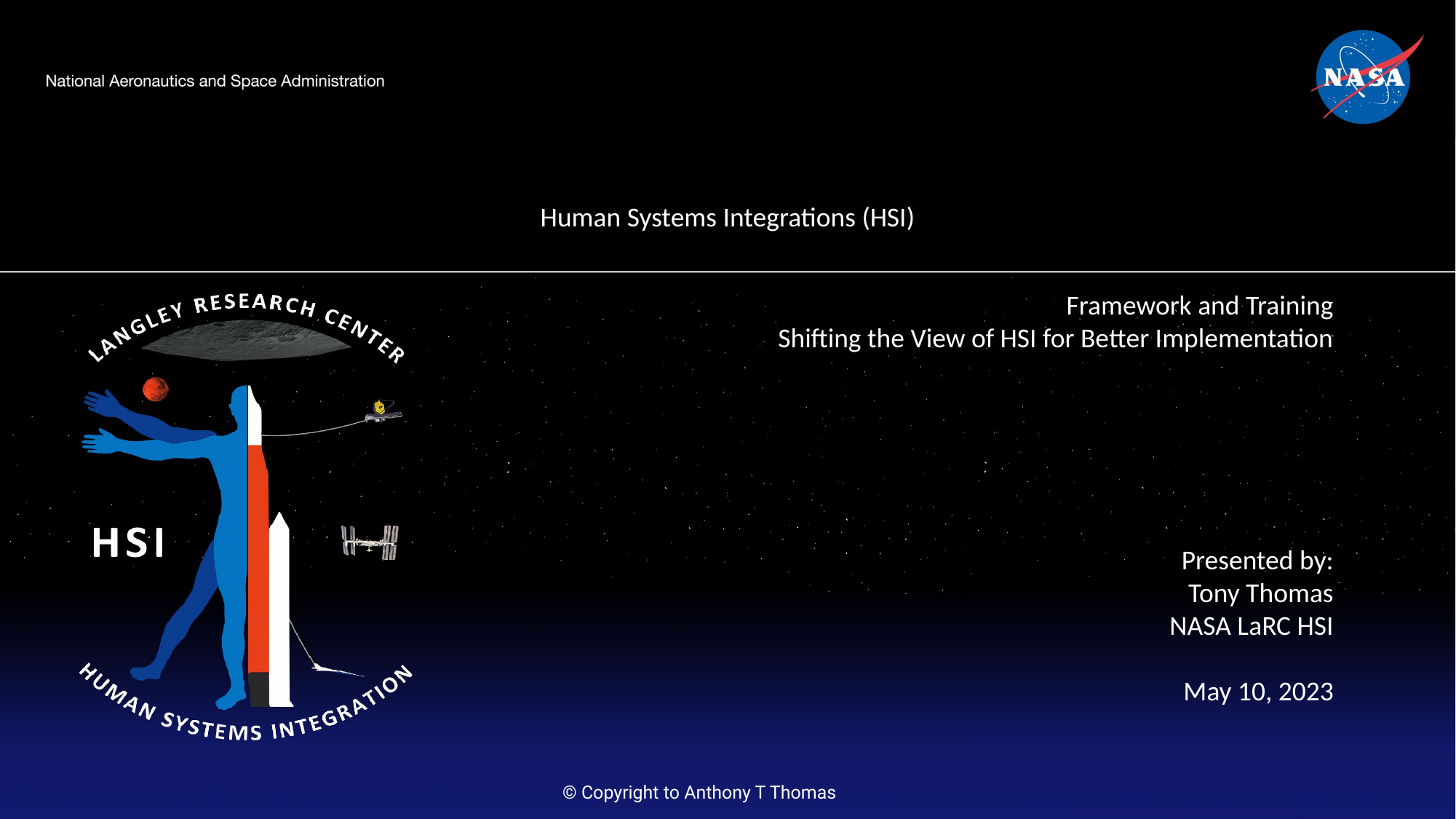

Human Systems Integrations (HSI)
Framework and Training
Shifting the View of HSI for Better Implementation
Presented by:
Tony Thomas
NASA LaRC HSI

May 10, 2023
© Copyright to Anthony T Thomas